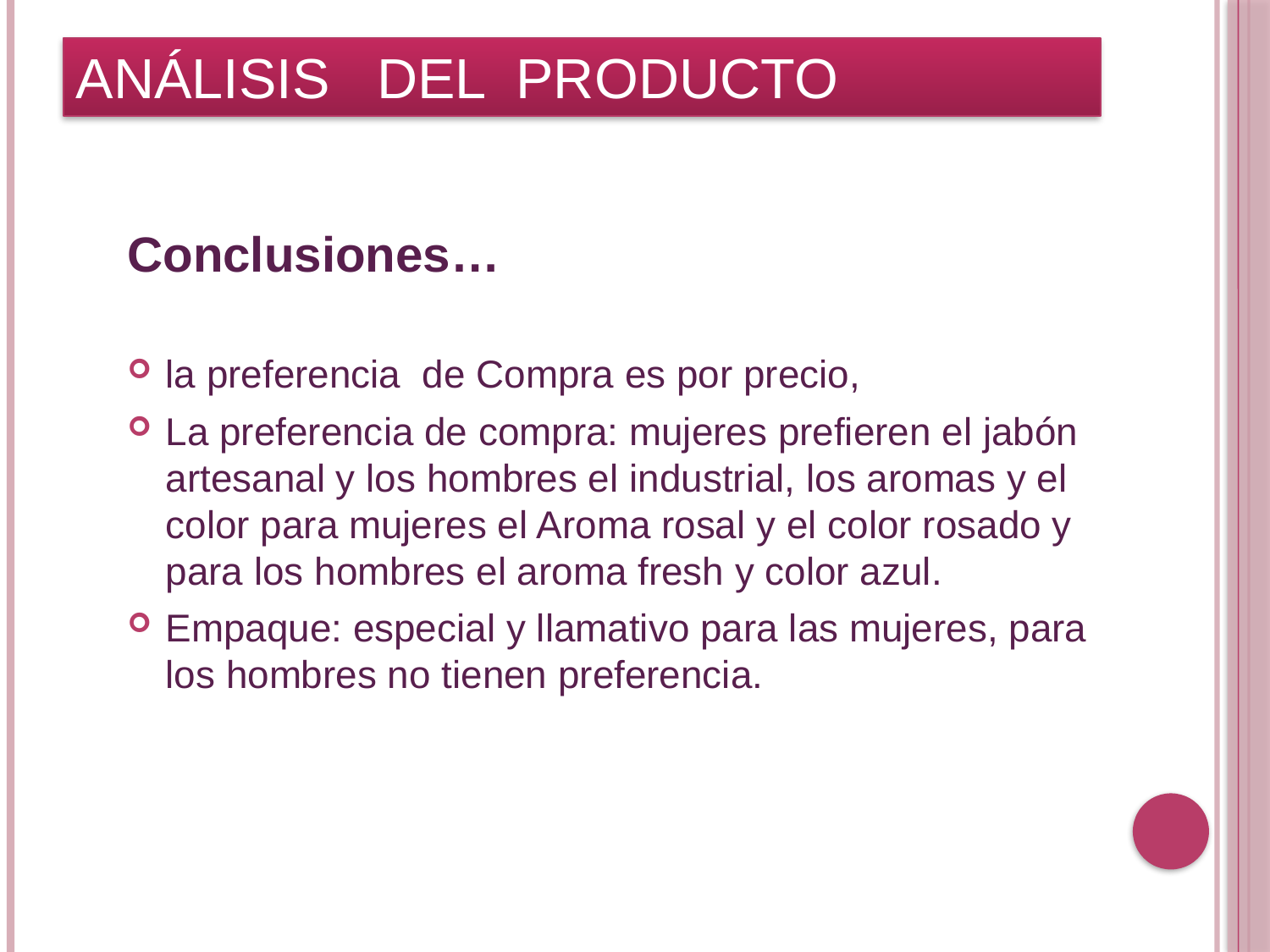

# Análisis   del  producto
Conclusiones…

la preferencia  de Compra es por precio,
La preferencia de compra: mujeres prefieren el jabón artesanal y los hombres el industrial, los aromas y el color para mujeres el Aroma rosal y el color rosado y para los hombres el aroma fresh y color azul.
Empaque: especial y llamativo para las mujeres, para los hombres no tienen preferencia.